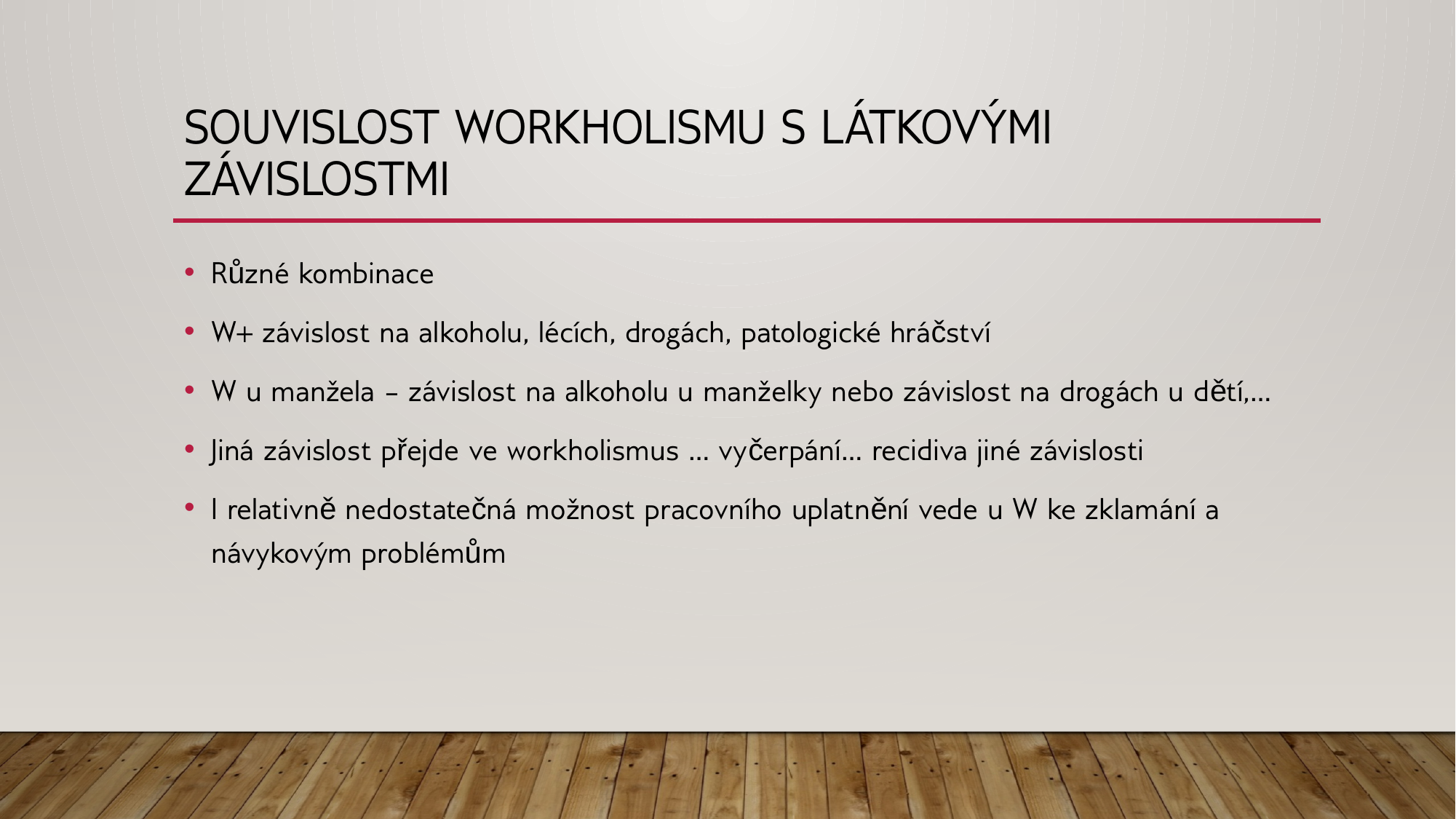

# Souvislost workholismu s látkovými závislostmi
Různé kombinace
W+ závislost na alkoholu, lécích, drogách, patologické hráčství
W u manžela – závislost na alkoholu u manželky nebo závislost na drogách u dětí,…
Jiná závislost přejde ve workholismus … vyčerpání… recidiva jiné závislosti
I relativně nedostatečná možnost pracovního uplatnění vede u W ke zklamání a návykovým problémům